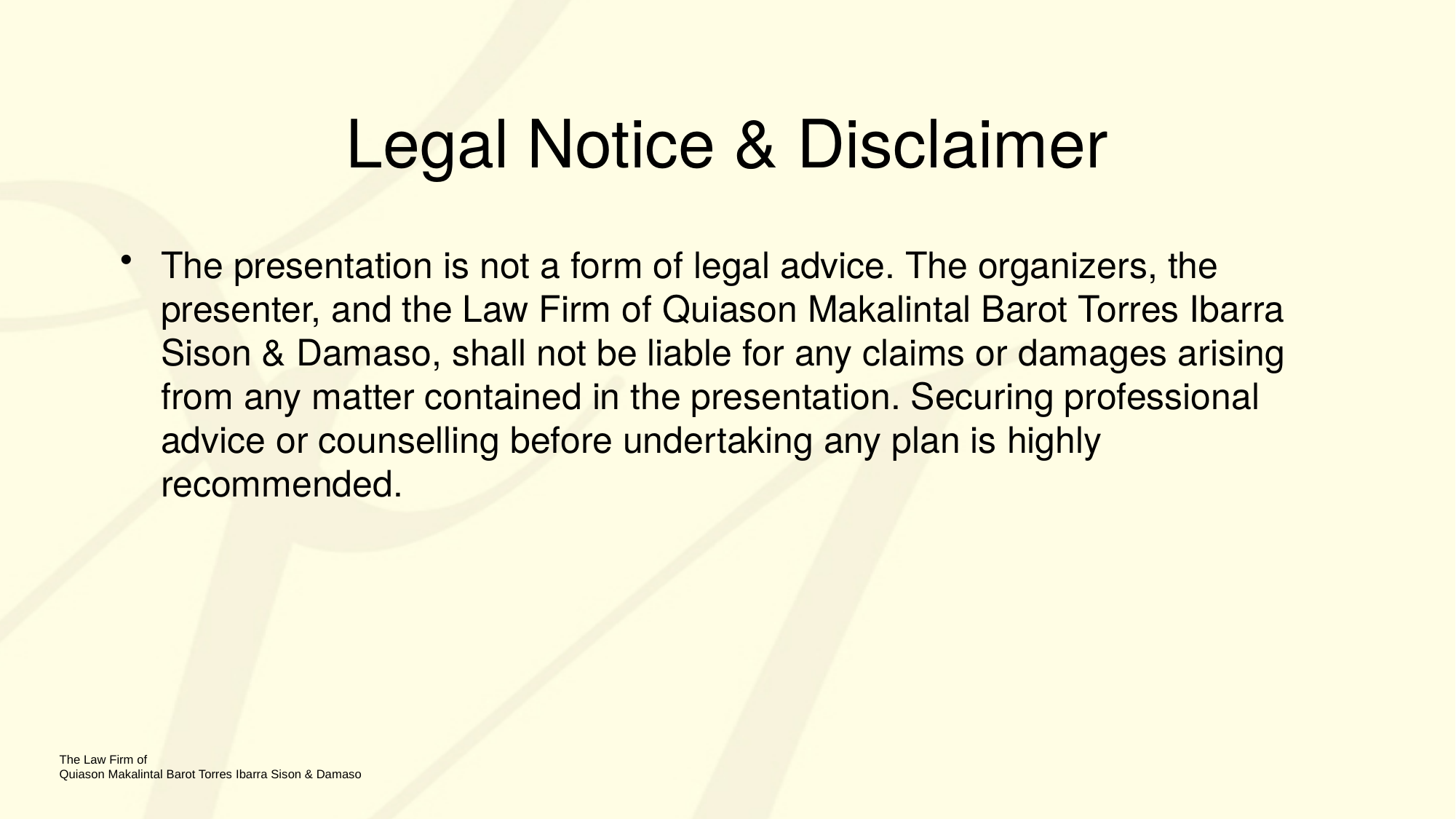

# Legal Notice & Disclaimer
The presentation is not a form of legal advice. The organizers, the presenter, and the Law Firm of Quiason Makalintal Barot Torres Ibarra Sison & Damaso, shall not be liable for any claims or damages arising from any matter contained in the presentation. Securing professional advice or counselling before undertaking any plan is highly recommended.

The Law Firm of
Quiason Makalintal Barot Torres Ibarra Sison & Damaso